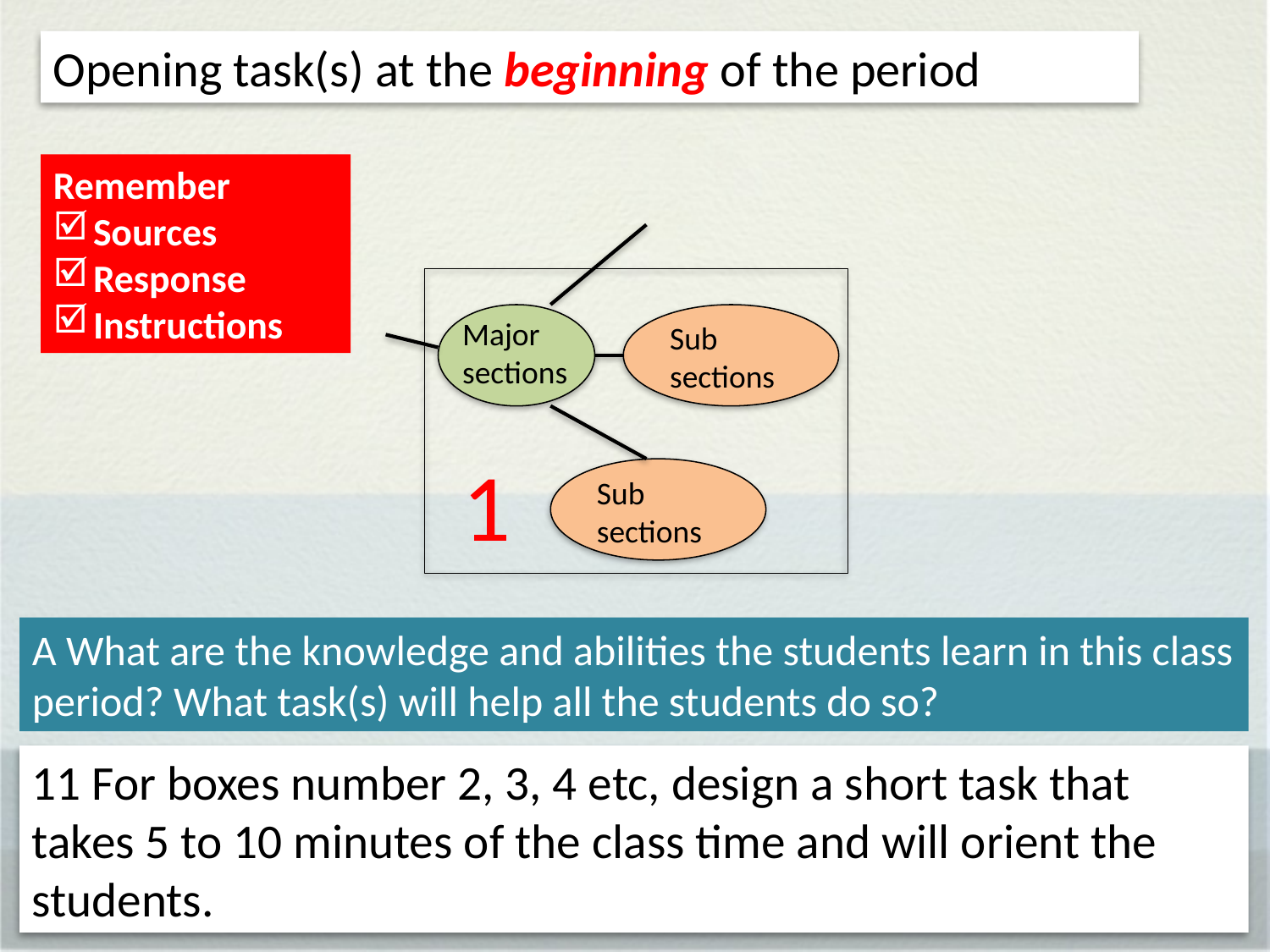

Opening task(s) at the beginning of the period
Remember
Sources
Response
Instructions

Major sections
Sub
sections
1

Sub
sections
A What are the knowledge and abilities the students learn in this class period? What task(s) will help all the students do so?
11 For boxes number 2, 3, 4 etc, design a short task that takes 5 to 10 minutes of the class time and will orient the students.
32